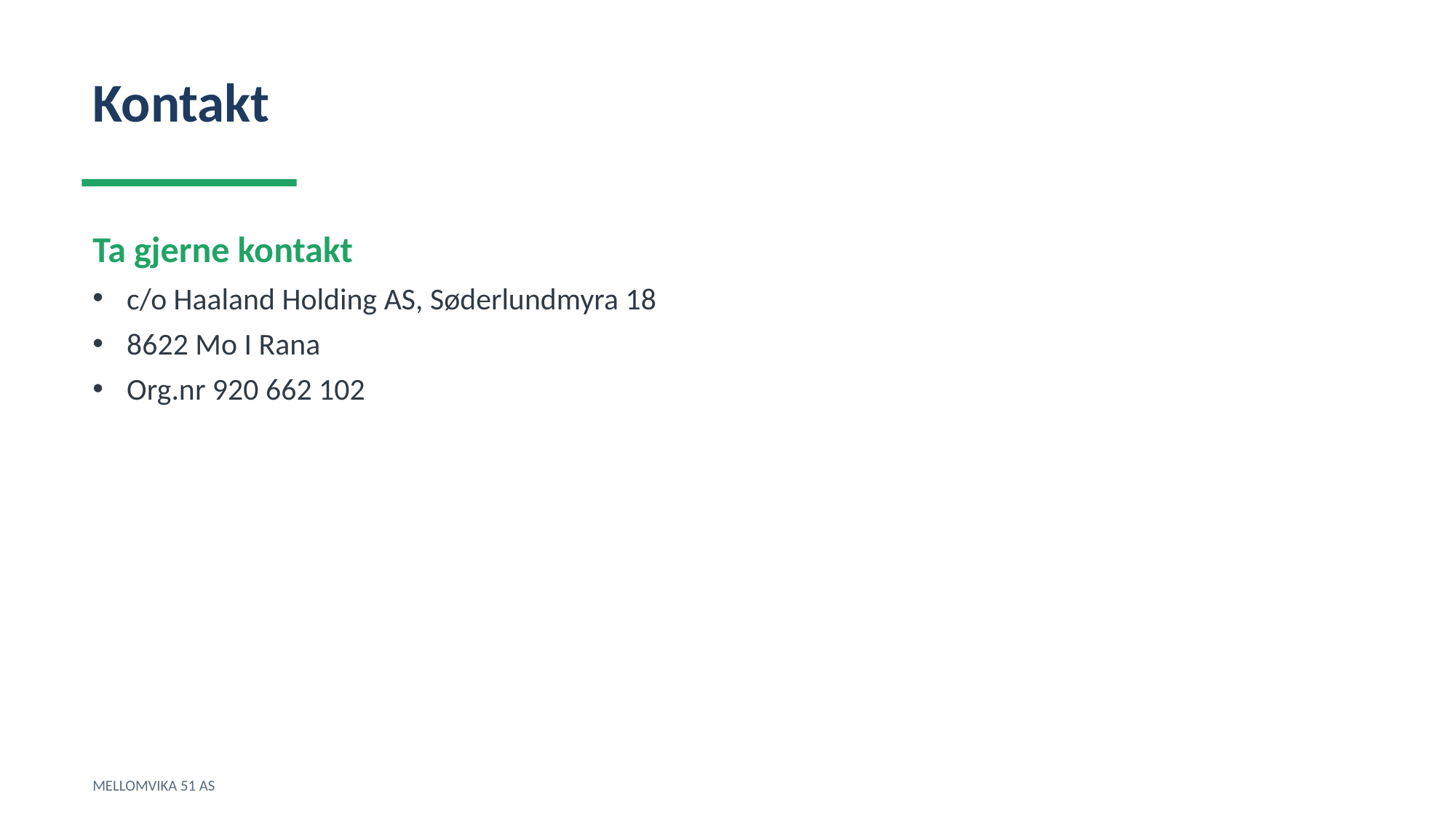

Kontakt

Ta gjerne kontakt
c/o Haaland Holding AS, Søderlundmyra 18
8622 Mo I Rana
Org.nr 920 662 102
MELLOMVIKA 51 AS